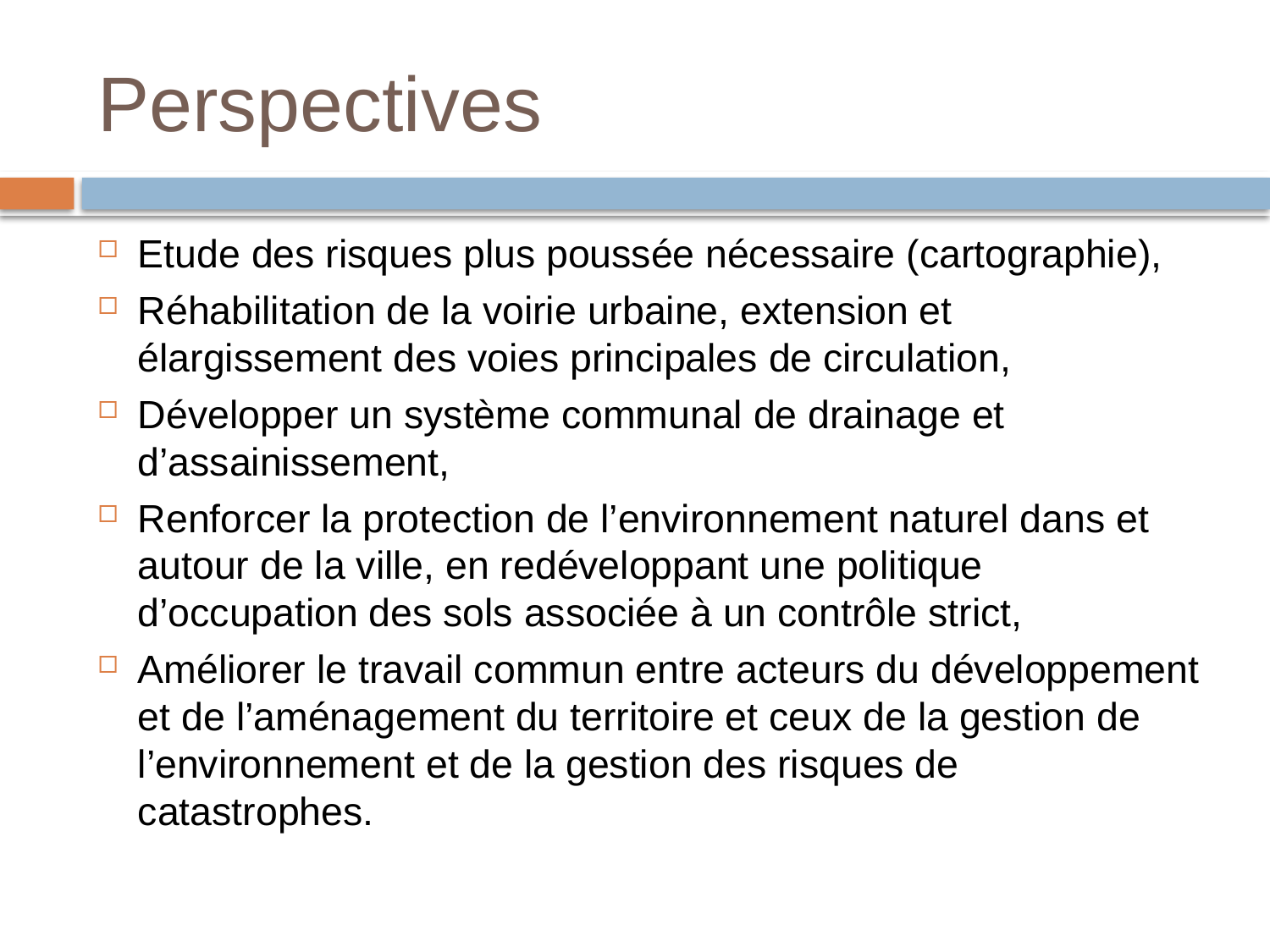

# Perspectives
Etude des risques plus poussée nécessaire (cartographie),
Réhabilitation de la voirie urbaine, extension et élargissement des voies principales de circulation,
Développer un système communal de drainage et d’assainissement,
Renforcer la protection de l’environnement naturel dans et autour de la ville, en redéveloppant une politique d’occupation des sols associée à un contrôle strict,
Améliorer le travail commun entre acteurs du développement et de l’aménagement du territoire et ceux de la gestion de l’environnement et de la gestion des risques de catastrophes.